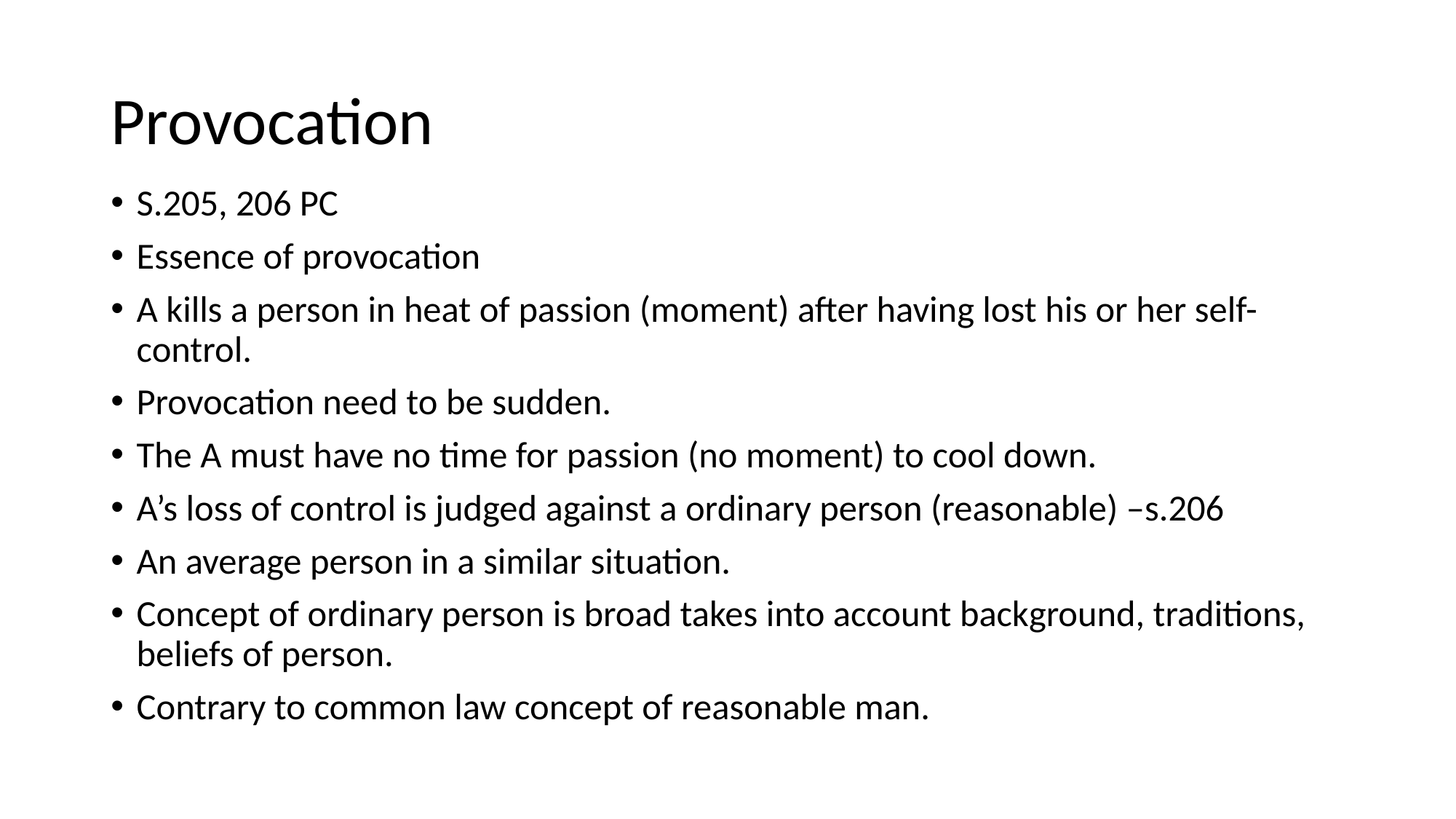

# Provocation
S.205, 206 PC
Essence of provocation
A kills a person in heat of passion (moment) after having lost his or her self- control.
Provocation need to be sudden.
The A must have no time for passion (no moment) to cool down.
A’s loss of control is judged against a ordinary person (reasonable) –s.206
An average person in a similar situation.
Concept of ordinary person is broad takes into account background, traditions, beliefs of person.
Contrary to common law concept of reasonable man.